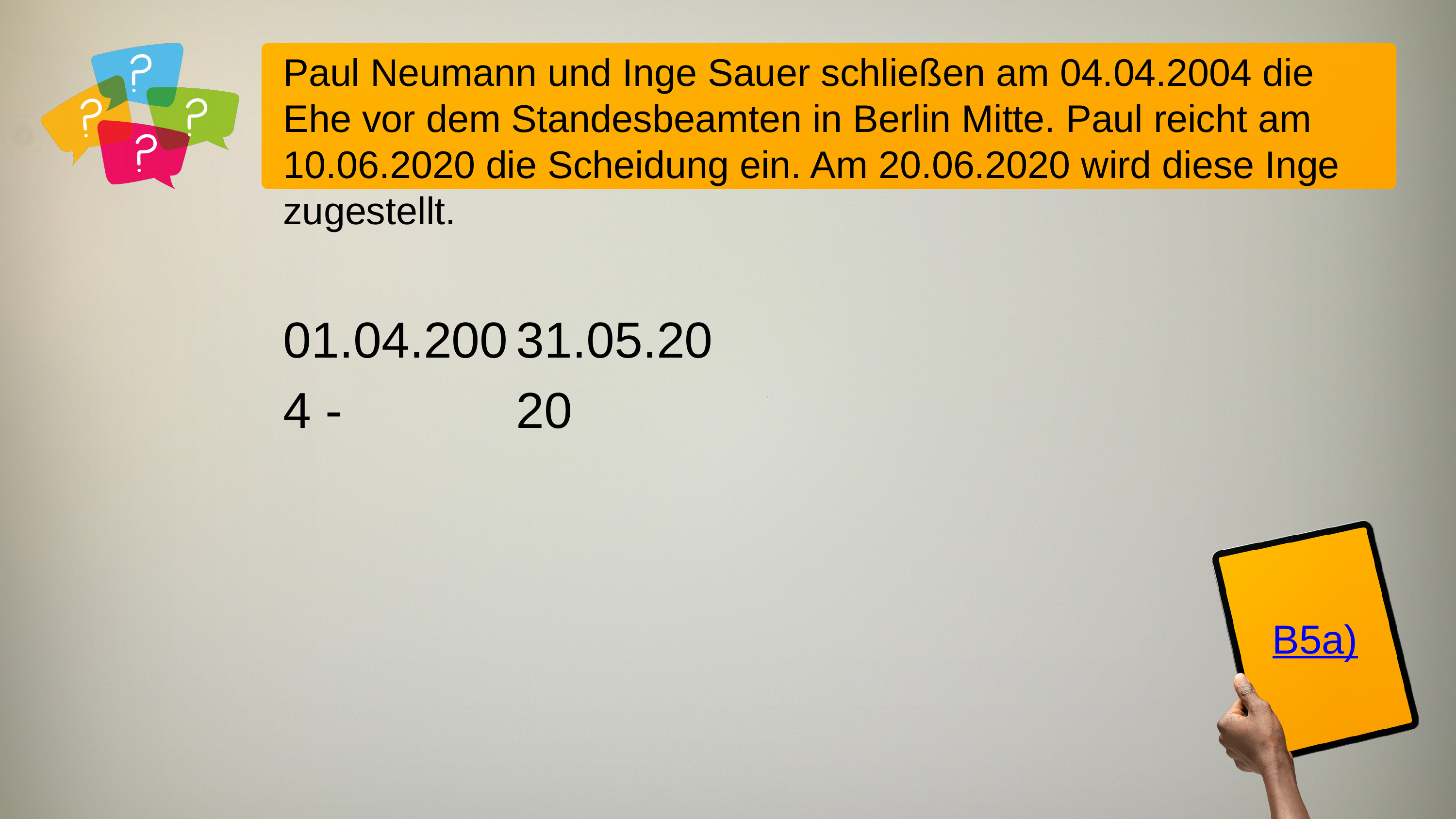

Paul Neumann und Inge Sauer schließen am 04.04.2004 die Ehe vor dem Standesbeamten in Berlin Mitte. Paul reicht am 10.06.2020 die Scheidung ein. Am 20.06.2020 wird diese Inge zugestellt.
01.04.2004 -
31.05.2020

B5a)